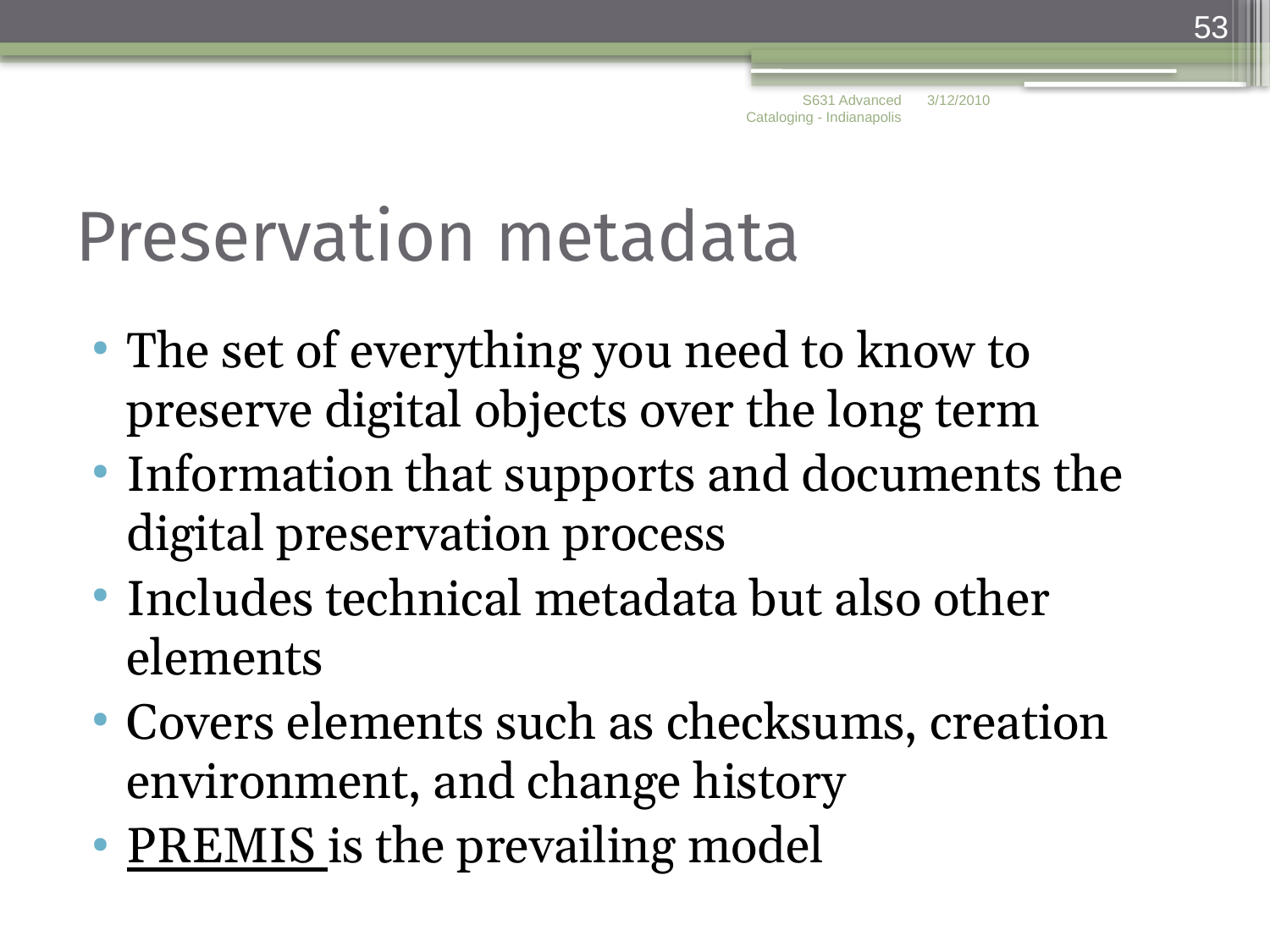

53
S631 Advanced Cataloging - Indianapolis
3/12/2010
# Preservation metadata
The set of everything you need to know to preserve digital objects over the long term
Information that supports and documents the digital preservation process
Includes technical metadata but also other elements
Covers elements such as checksums, creation environment, and change history
PREMIS is the prevailing model